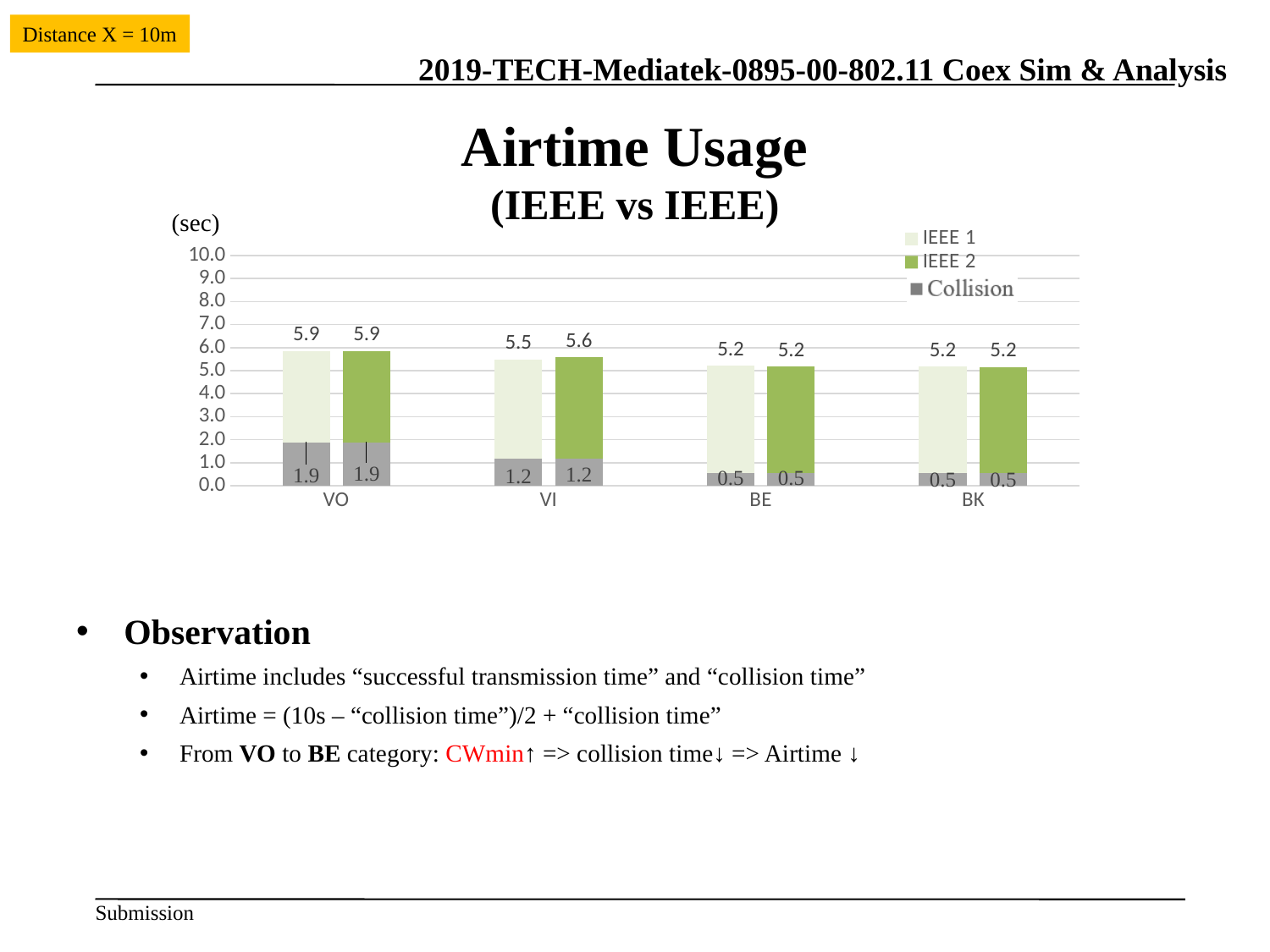

Distance X = 10m
# Airtime Usage (IEEE vs IEEE)
(sec)

### Chart

| Category | Collision | Collision |
|---|---|---|
| VO | 1.8905699999999999 | 1.8905699999999999 |
| VI | 1.1589060000000002 | 1.1589060000000002 |
| BE | 0.53478 | 0.53478 |
| BK | 0.53478 | 0.53478 |

### Chart

| Category | IEEE 1 | IEEE 2 |
|---|---|---|
| VO | 5.85676651896 | 5.85073033884 |
| VI | 5.4765713422 | 5.58265290324 |
| BE | 5.21946289124 | 5.183486531 |
| BK | 5.183510531 | 5.15951829084 |
(sec)
Observation
Airtime includes “successful transmission time” and “collision time”
Airtime = (10s – “collision time”)/2 + “collision time”
From VO to BE category: CWmin↑ => collision time↓ => Airtime ↓